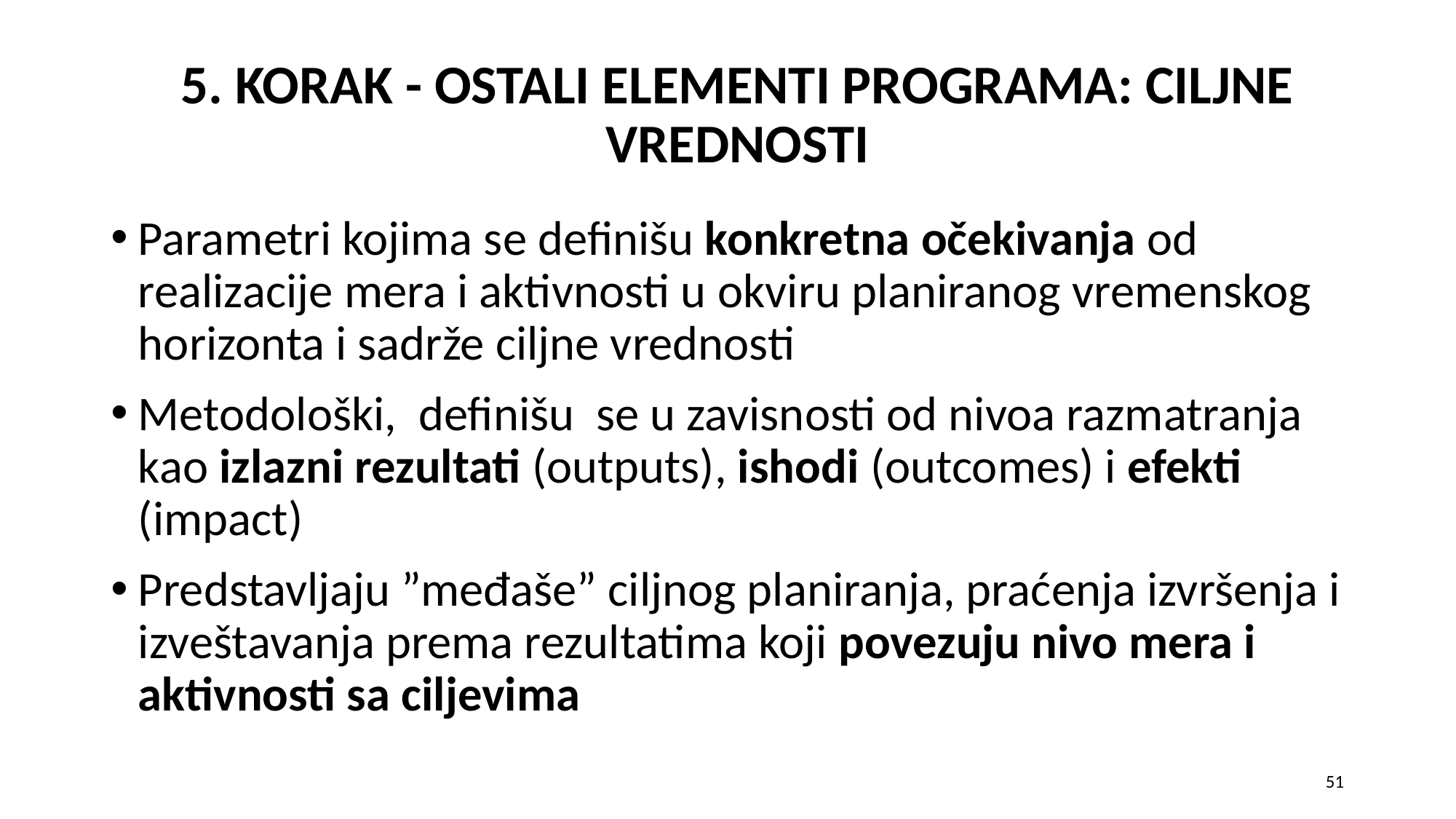

# 5. KORAK - OSTALI ELEMENTI PROGRAMA: CILJNE VREDNOSTI
Parametri kojima se definišu konkretna očekivanja od realizacije mera i aktivnosti u okviru planiranog vremenskog horizonta i sadrže ciljne vrednosti
Metodološki,  definišu  se u zavisnosti od nivoa razmatranja kao izlazni rezultati (outputs), ishodi (outcomes) i efekti (impact)
Predstavljaju ”međaše” ciljnog planiranja, praćenja izvršenja i izveštavanja prema rezultatima koji povezuju nivo mera i aktivnosti sa ciljevima

51